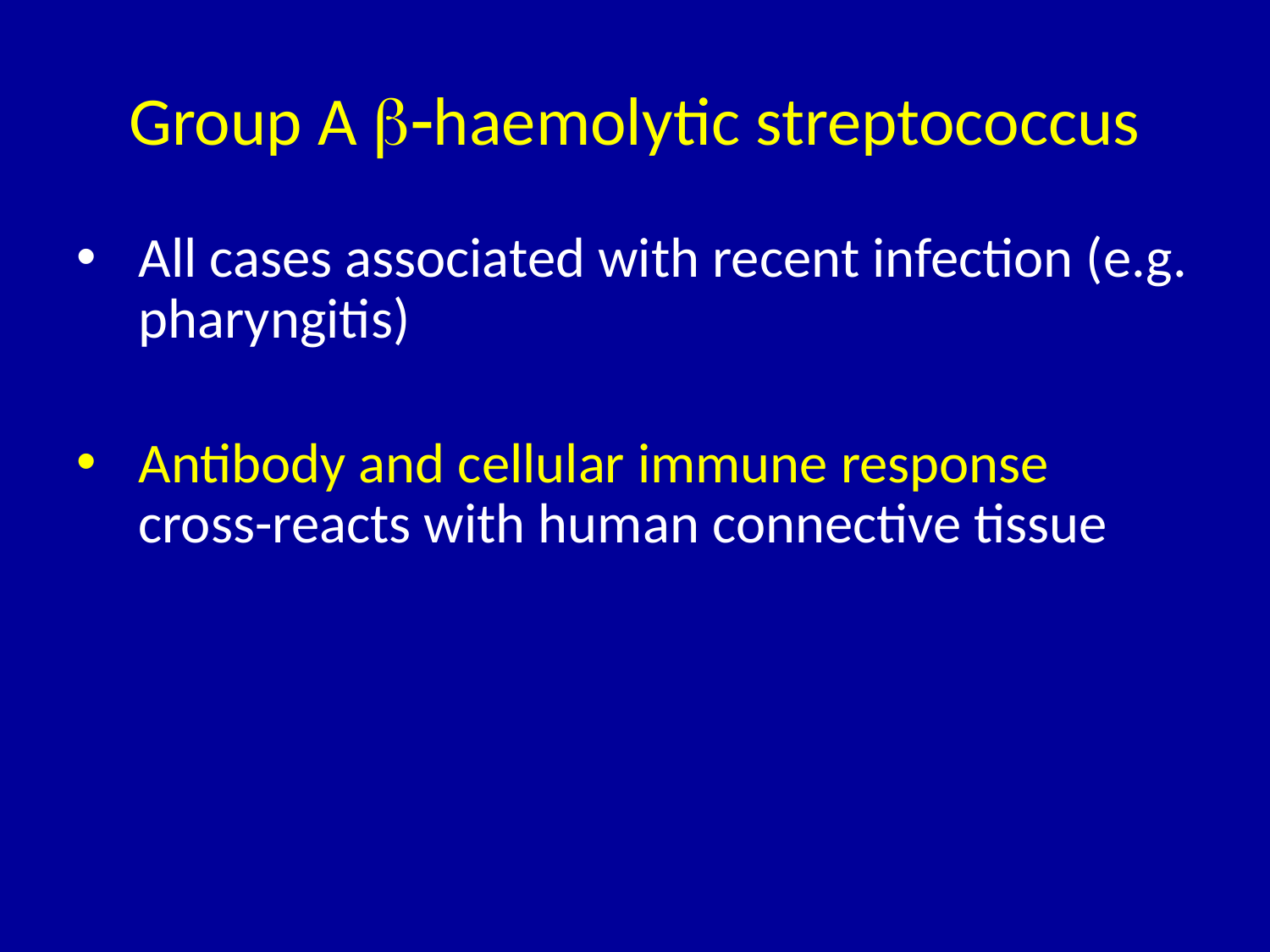

Group A β−haemolytic streptococcus
All cases associated with recent infection (e.g. pharyngitis)

Antibody and cellular immune response cross-reacts with human connective tissue